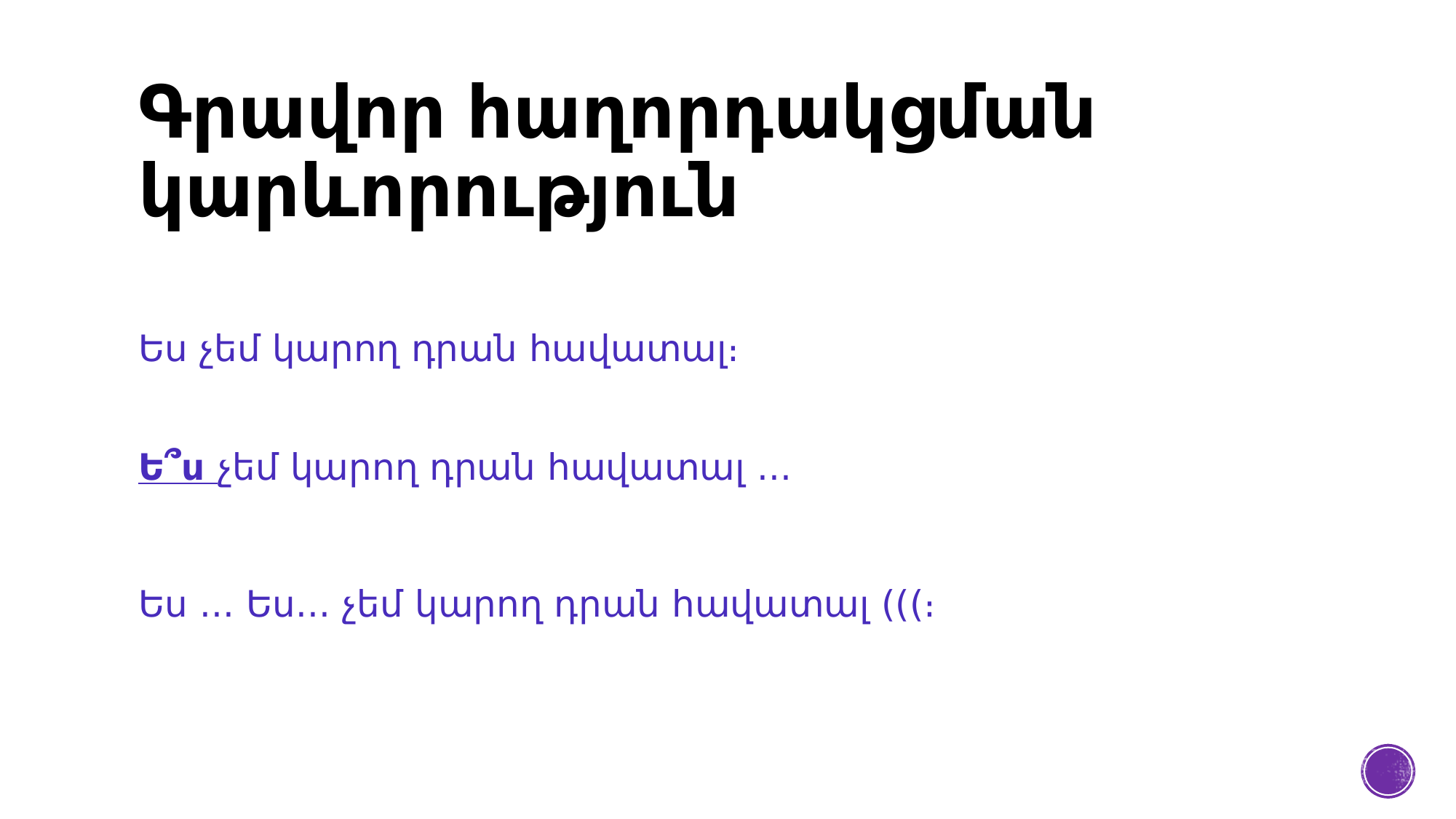

# Գրավոր հաղորդակցման կարևորություն
Ես չեմ կարող դրան հավատալ։
Ե՞ս չեմ կարող դրան հավատալ ...
Ես ... Ես... չեմ կարող դրան հավատալ (((։